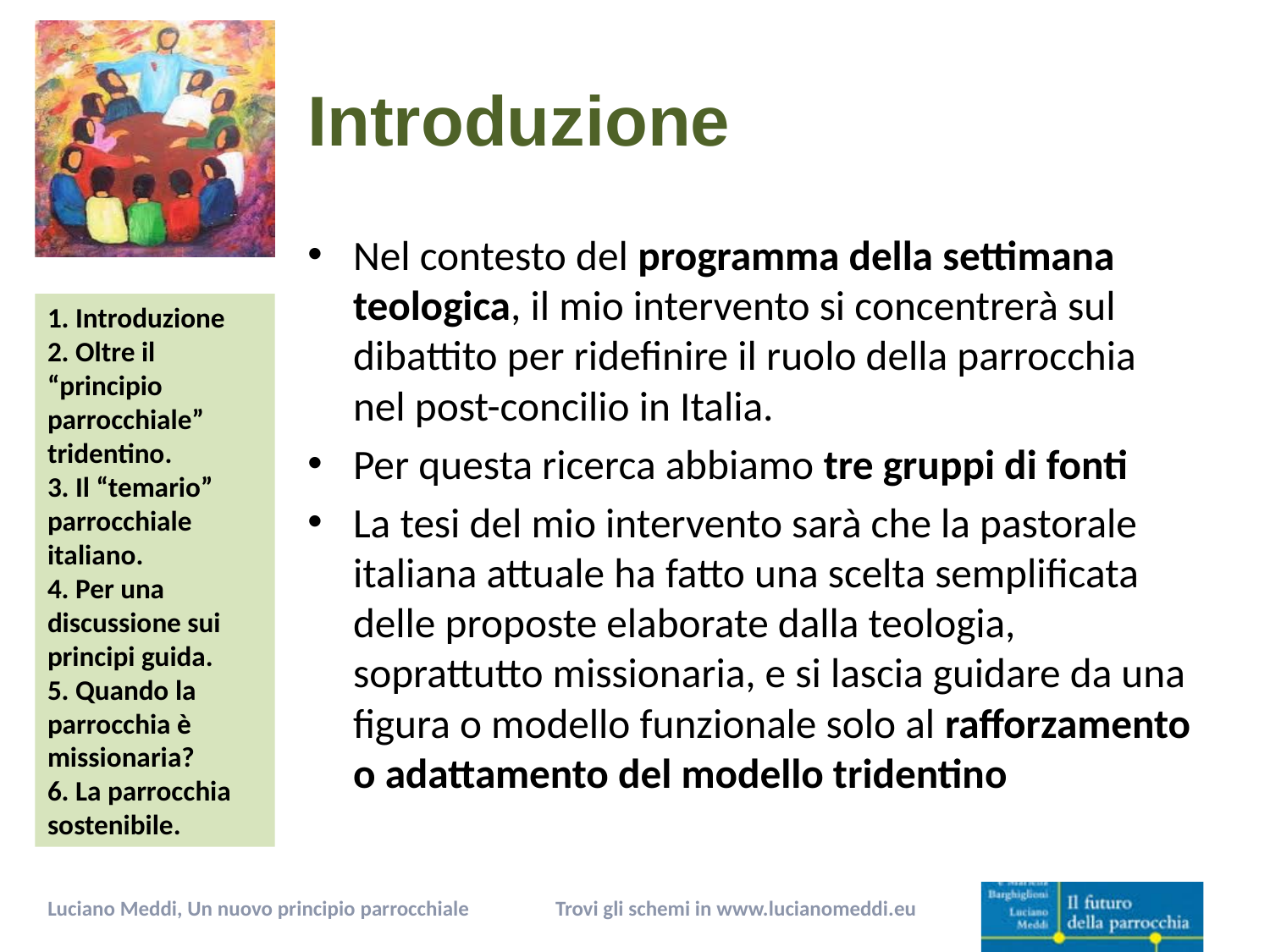

# Introduzione
Nel contesto del programma della settimana teologica, il mio intervento si concentrerà sul dibattito per ridefinire il ruolo della parrocchia nel post-concilio in Italia.
Per questa ricerca abbiamo tre gruppi di fonti
La tesi del mio intervento sarà che la pastorale italiana attuale ha fatto una scelta semplificata delle proposte elaborate dalla teologia, soprattutto missionaria, e si lascia guidare da una figura o modello funzionale solo al rafforzamento o adattamento del modello tridentino

Trovi gli schemi in www.lucianomeddi.eu
Luciano Meddi, Un nuovo principio parrocchiale
3